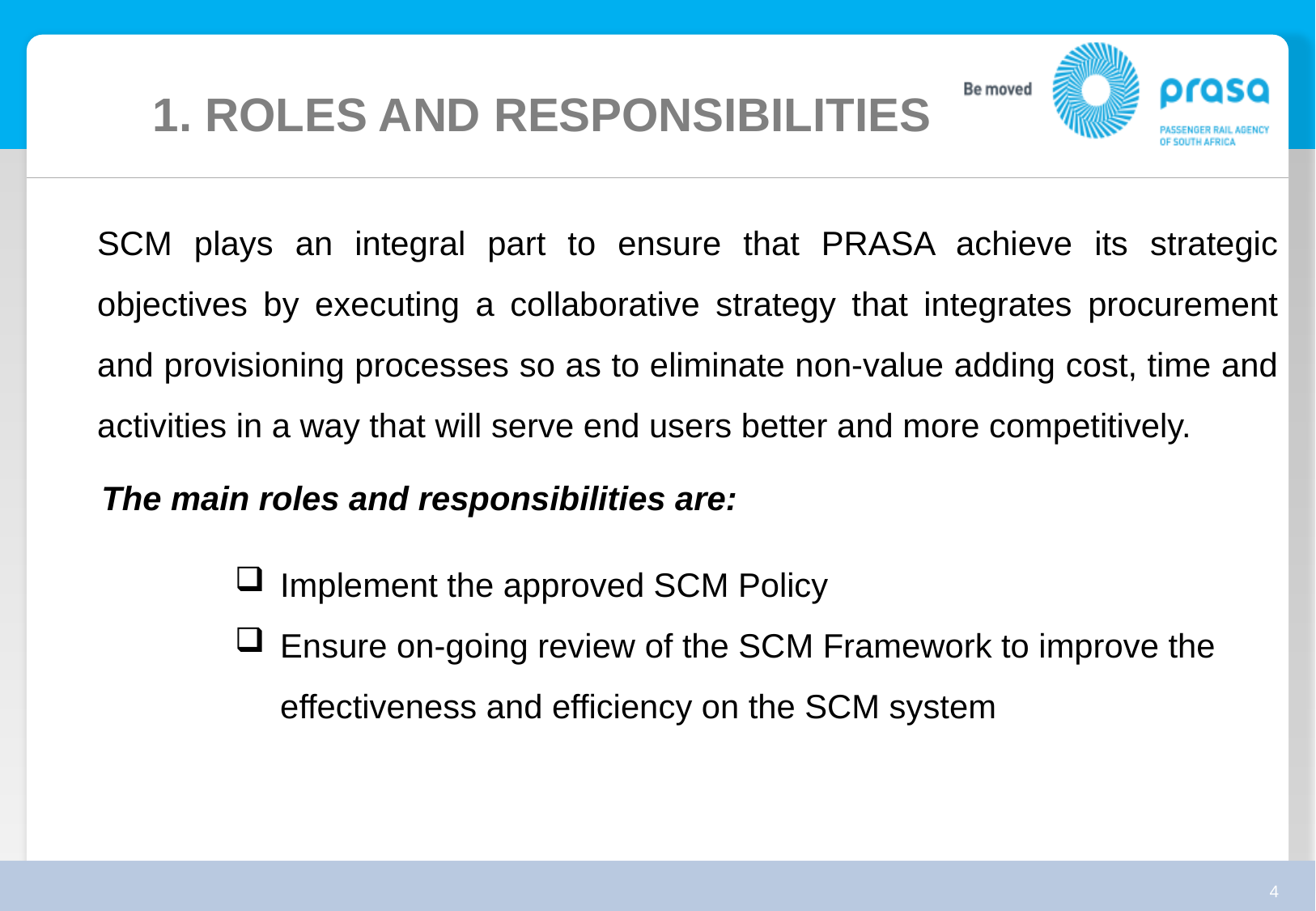

1. ROLES AND RESPONSIBILITIES
SCM plays an integral part to ensure that PRASA achieve its strategic objectives by executing a collaborative strategy that integrates procurement and provisioning processes so as to eliminate non-value adding cost, time and activities in a way that will serve end users better and more competitively.
The main roles and responsibilities are:
Implement the approved SCM Policy
Ensure on-going review of the SCM Framework to improve the effectiveness and efficiency on the SCM system
4